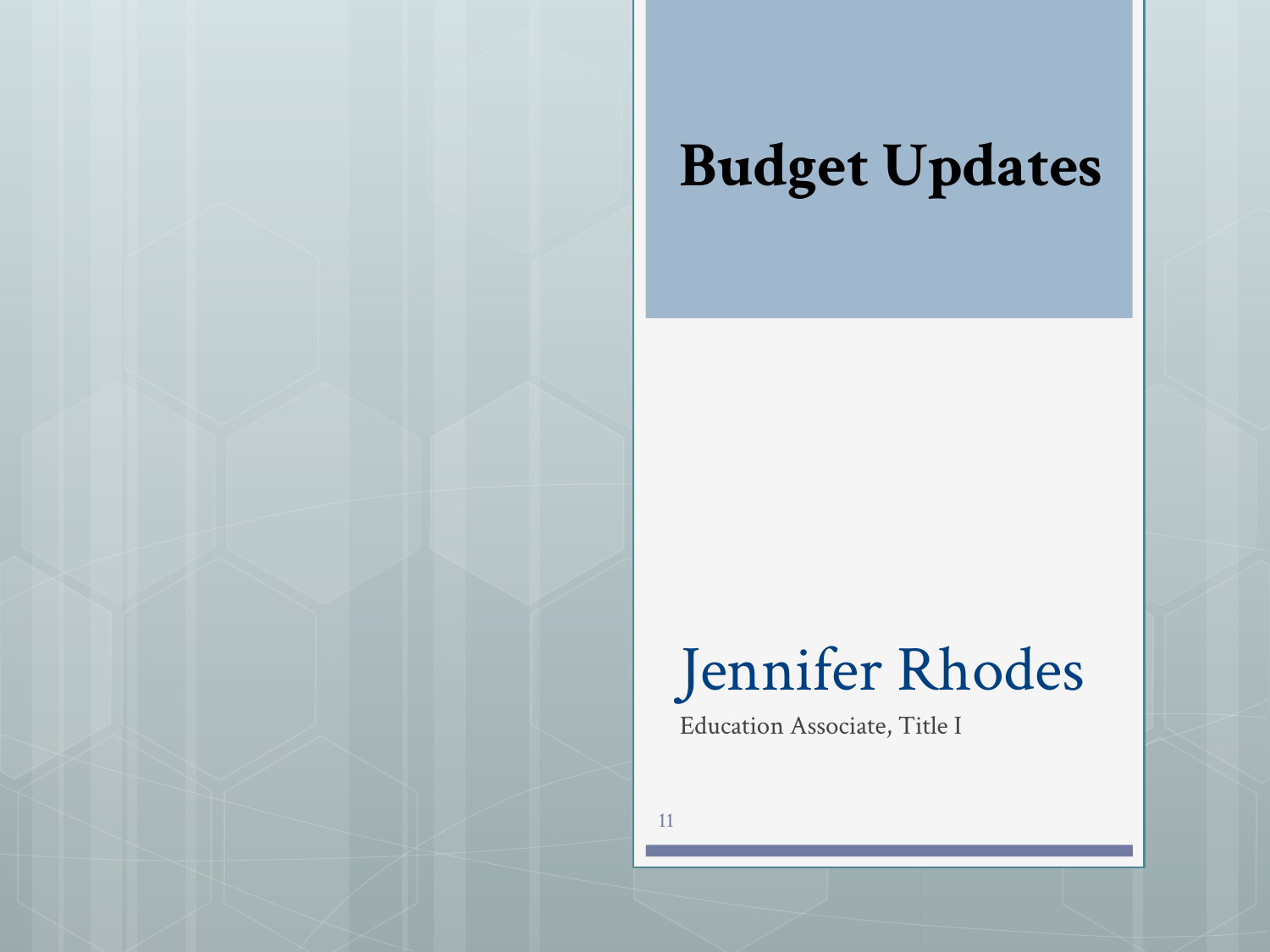

# Budget Updates
Jennifer Rhodes
Education Associate, Title I

11